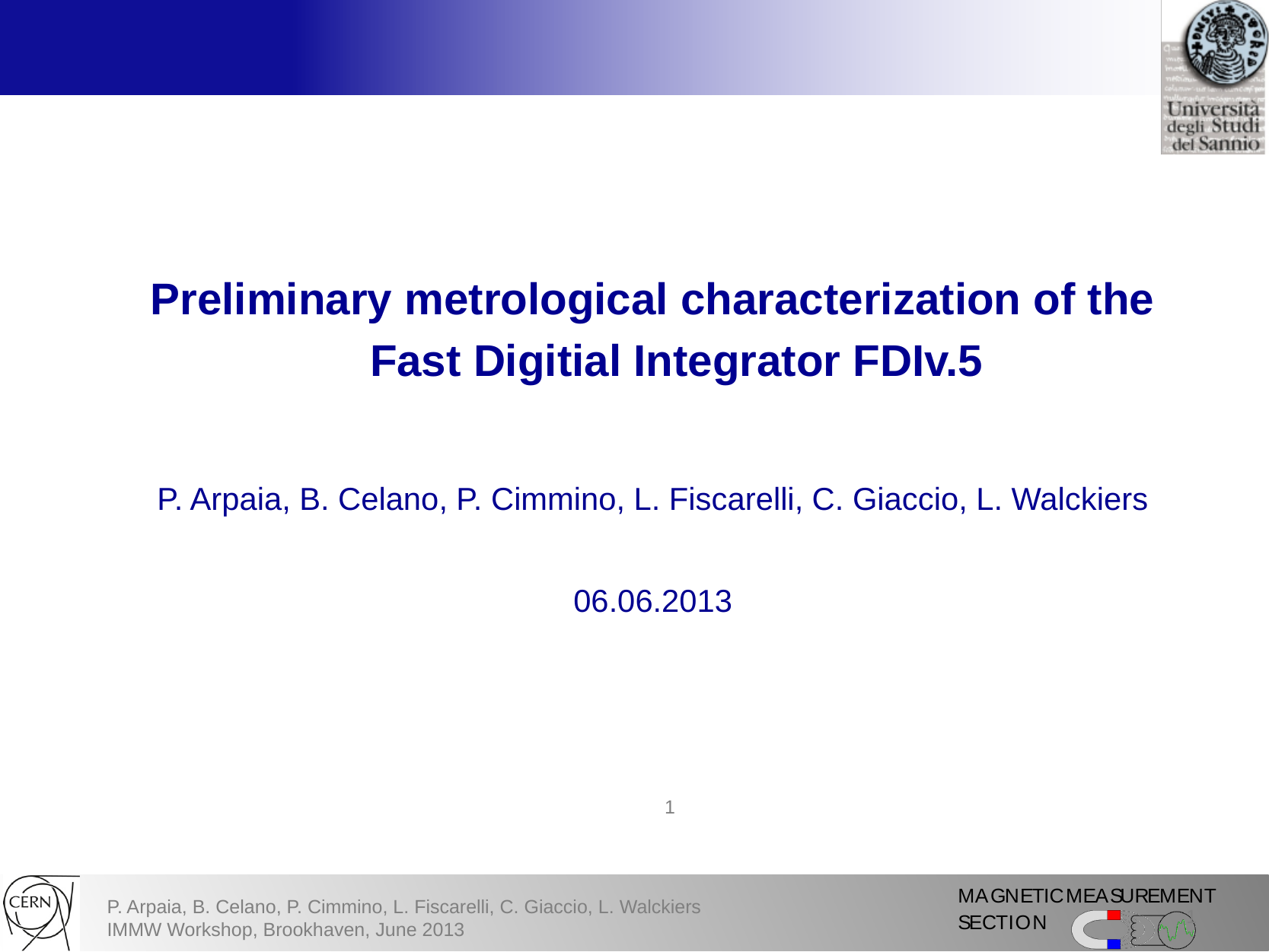

Preliminary metrological characterization of the Fast Digitial Integrator FDIv.5

P. Arpaia, B. Celano, P. Cimmino, L. Fiscarelli, C. Giaccio, L. Walckiers

06.06.2013

1
1